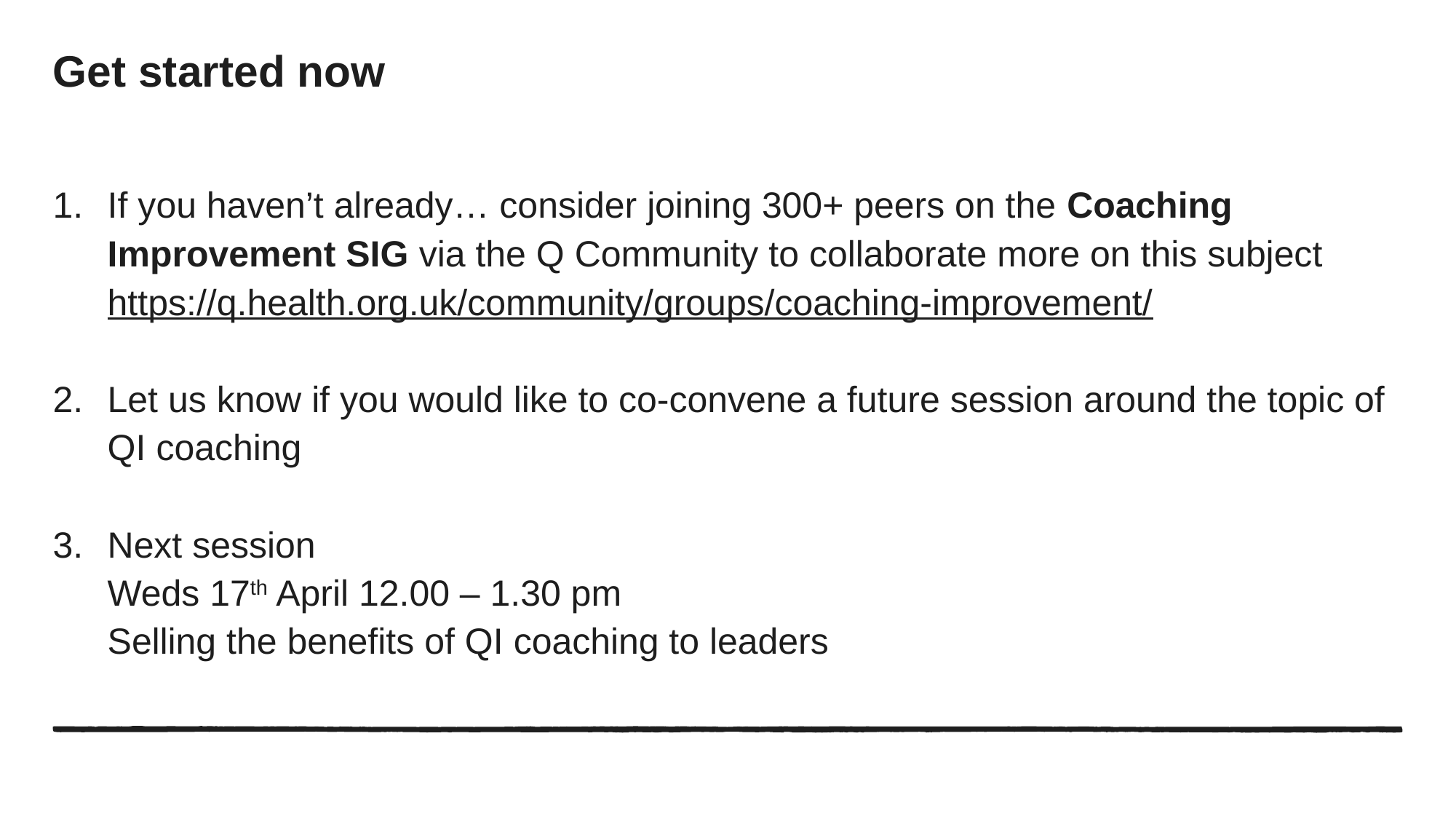

# Get started now
If you haven’t already… consider joining 300+ peers on the Coaching Improvement SIG via the Q Community to collaborate more on this subject https://q.health.org.uk/community/groups/coaching-improvement/

Let us know if you would like to co-convene a future session around the topic of QI coaching

Next session
Weds 17th April 12.00 – 1.30 pm
Selling the benefits of QI coaching to leaders